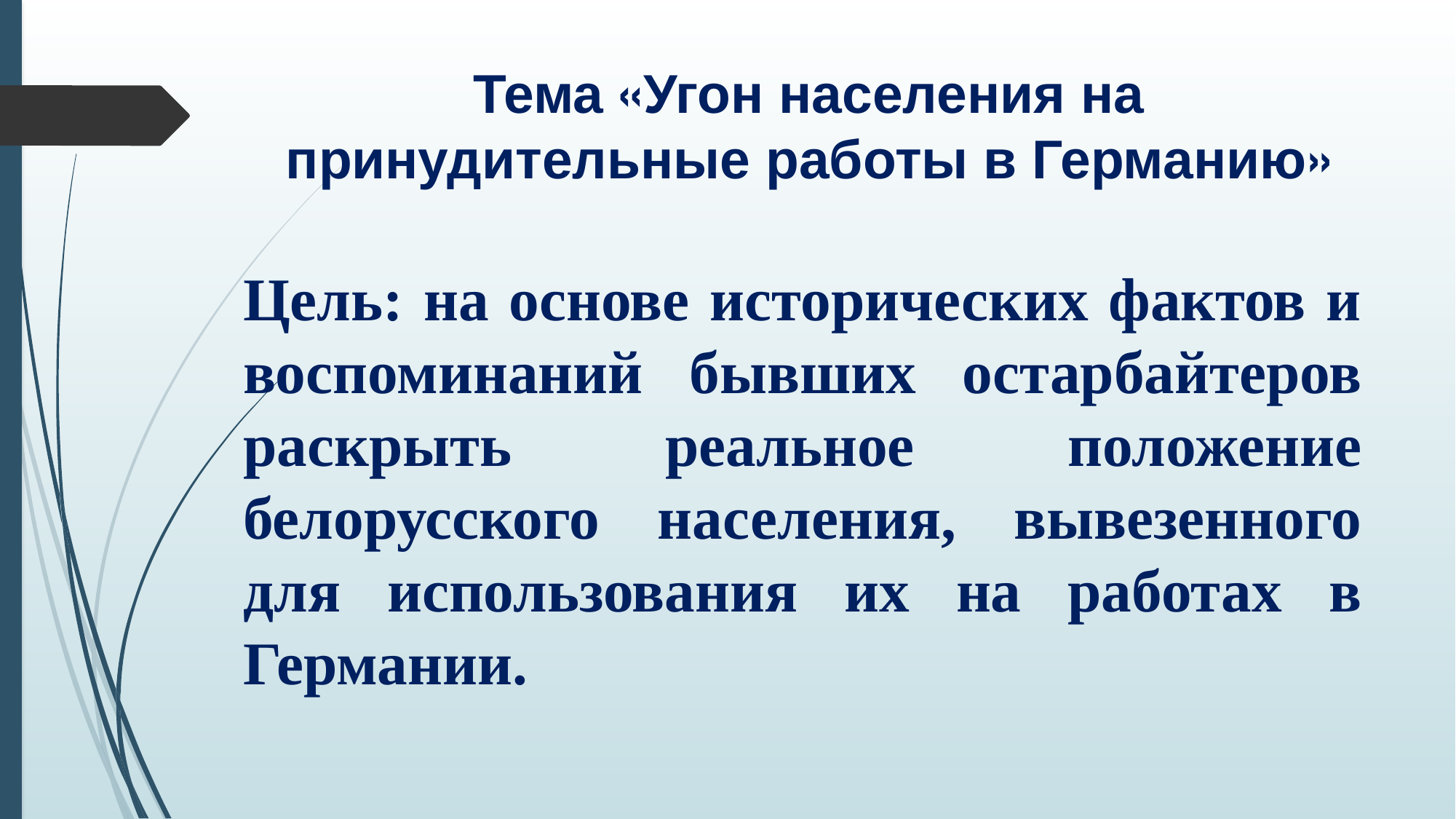

# Тема «Угон населения на принудительные работы в Германию»
Цель: на основе исторических фактов и воспоминаний бывших остарбайтеров раскрыть реальное положение белорусского населения, вывезенного для использования их на работах в Германии.